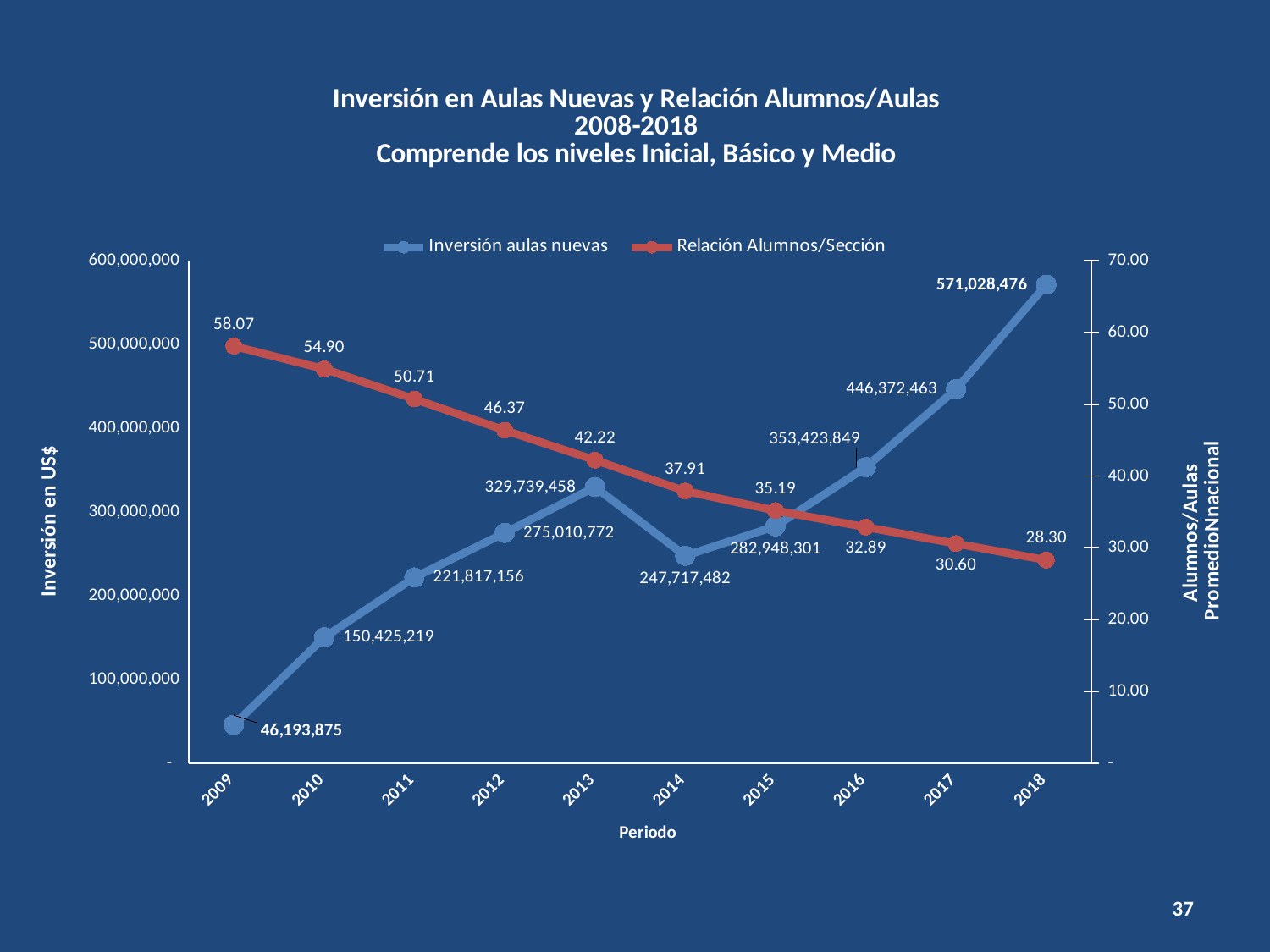

### Chart: Inversión en Aulas Nuevas y Relación Alumnos/Aulas
2008-2018
Comprende los niveles Inicial, Básico y Medio

| Category | Inversión aulas nuevas | Relación Alumnos/Sección |
|---|---|---|
| 2009 | 46193874.72751407 | 58.06804292617093 |
| 2010 | 150425219.32417318 | 54.89579184574513 |
| 2011 | 221817156.0344723 | 50.71235097871028 |
| 2012 | 275010772.3247771 | 46.369719640042526 |
| 2013 | 329739457.62090945 | 42.21609830658899 |
| 2014 | 247717482.41559348 | 37.906343397318274 |
| 2015 | 282948300.84422123 | 35.189527254726706 |
| 2016 | 353423848.84605527 | 32.89407095013734 |
| 2017 | 446372462.7991694 | 30.598141358041556 |
| 2018 | 571028476.3576902 | 28.303328435649004 |
37